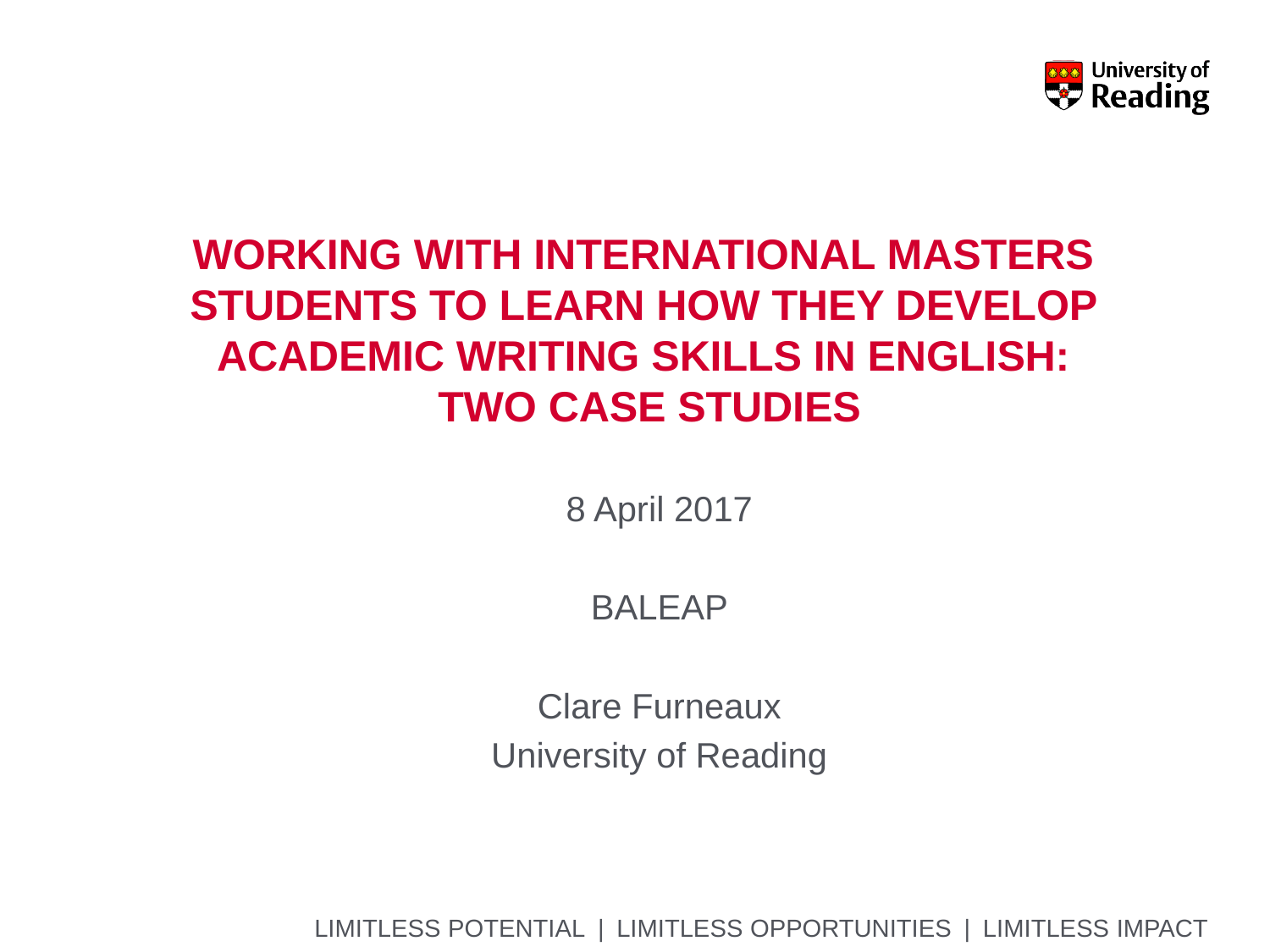

# Working with international masters students to learn how they develop academic writing skills in English: two case studies
8 April 2017

BALEAP

Clare Furneaux
University of Reading